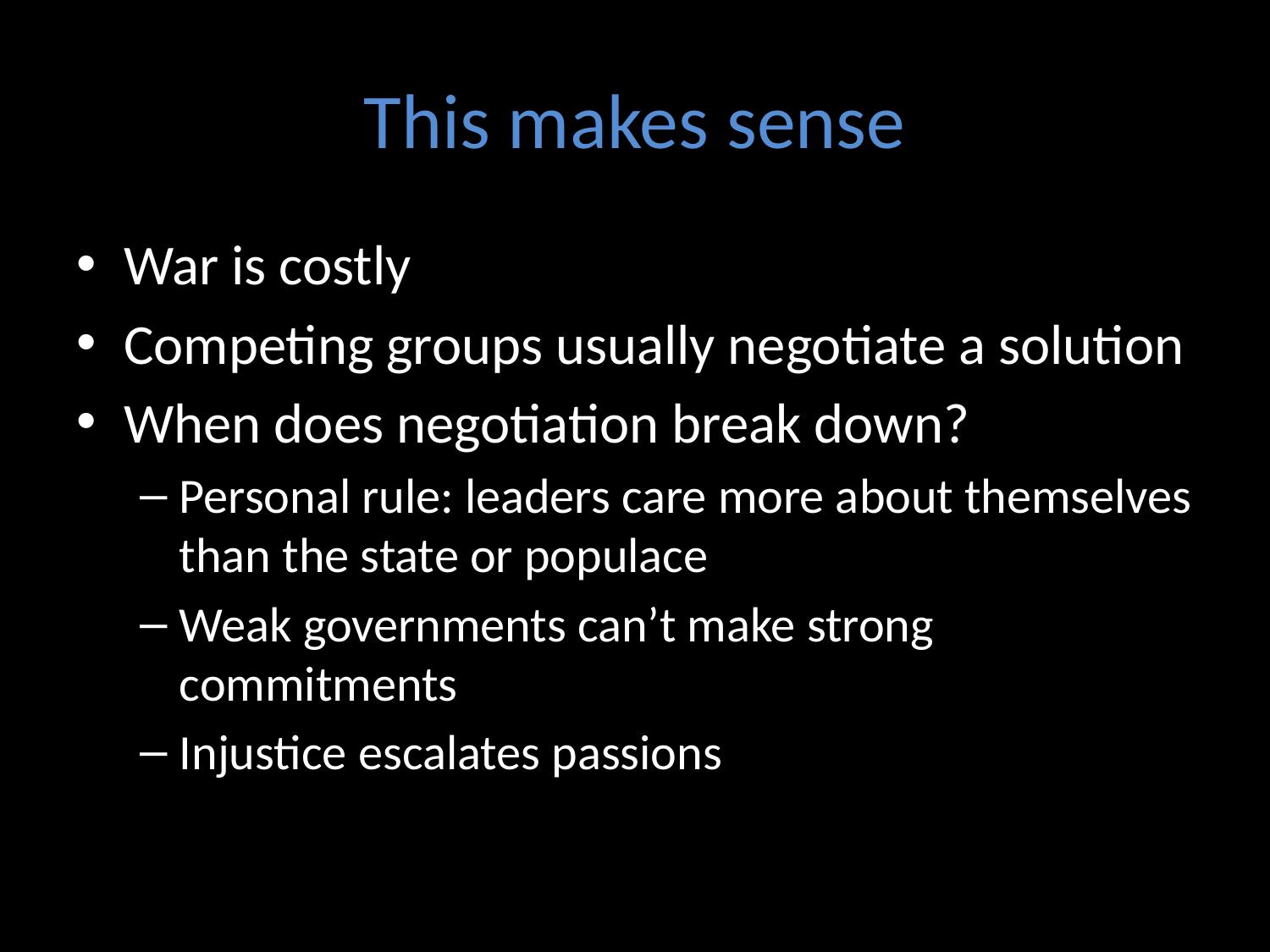

# This makes sense
War is costly
Competing groups usually negotiate a solution
When does negotiation break down?
Personal rule: leaders care more about themselves than the state or populace
Weak governments can’t make strong commitments
Injustice escalates passions